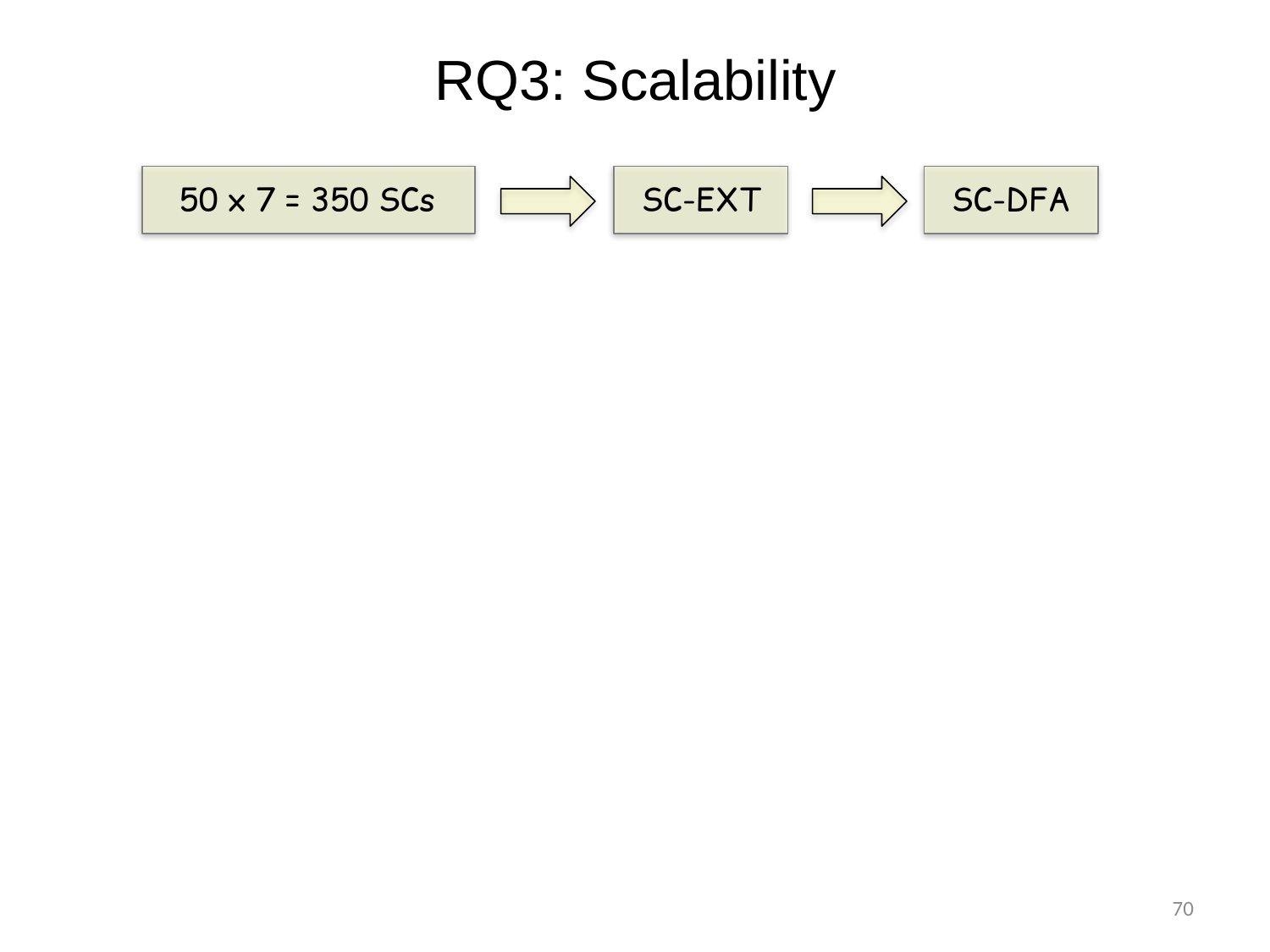

RQ3: Scalability

SC-DFA
50 x 7 = 350 SCs
SC-EXT
70